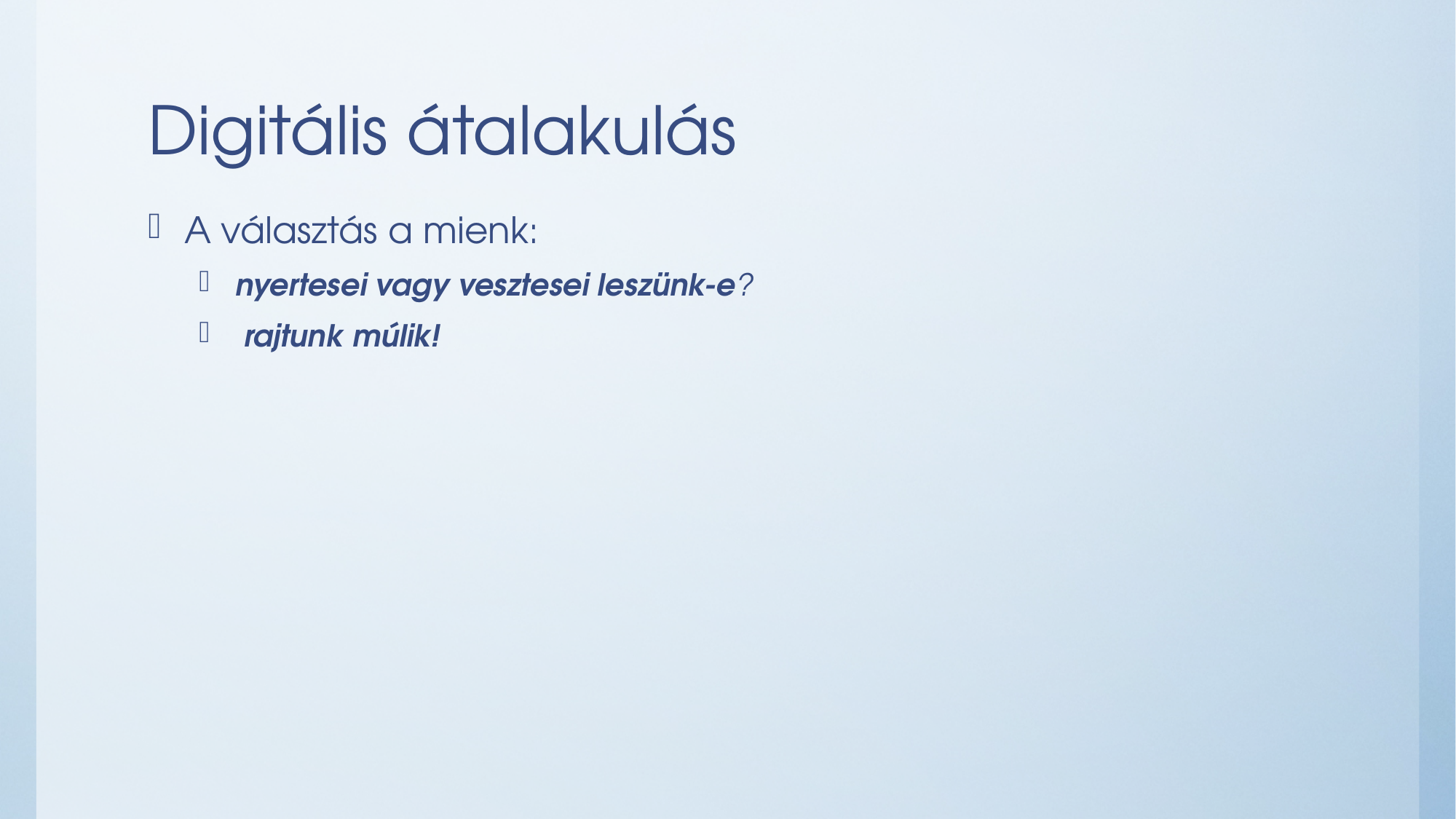

# Digitális átalakulás
A választás a mienk:
nyertesei vagy vesztesei leszünk-e?
 rajtunk múlik!